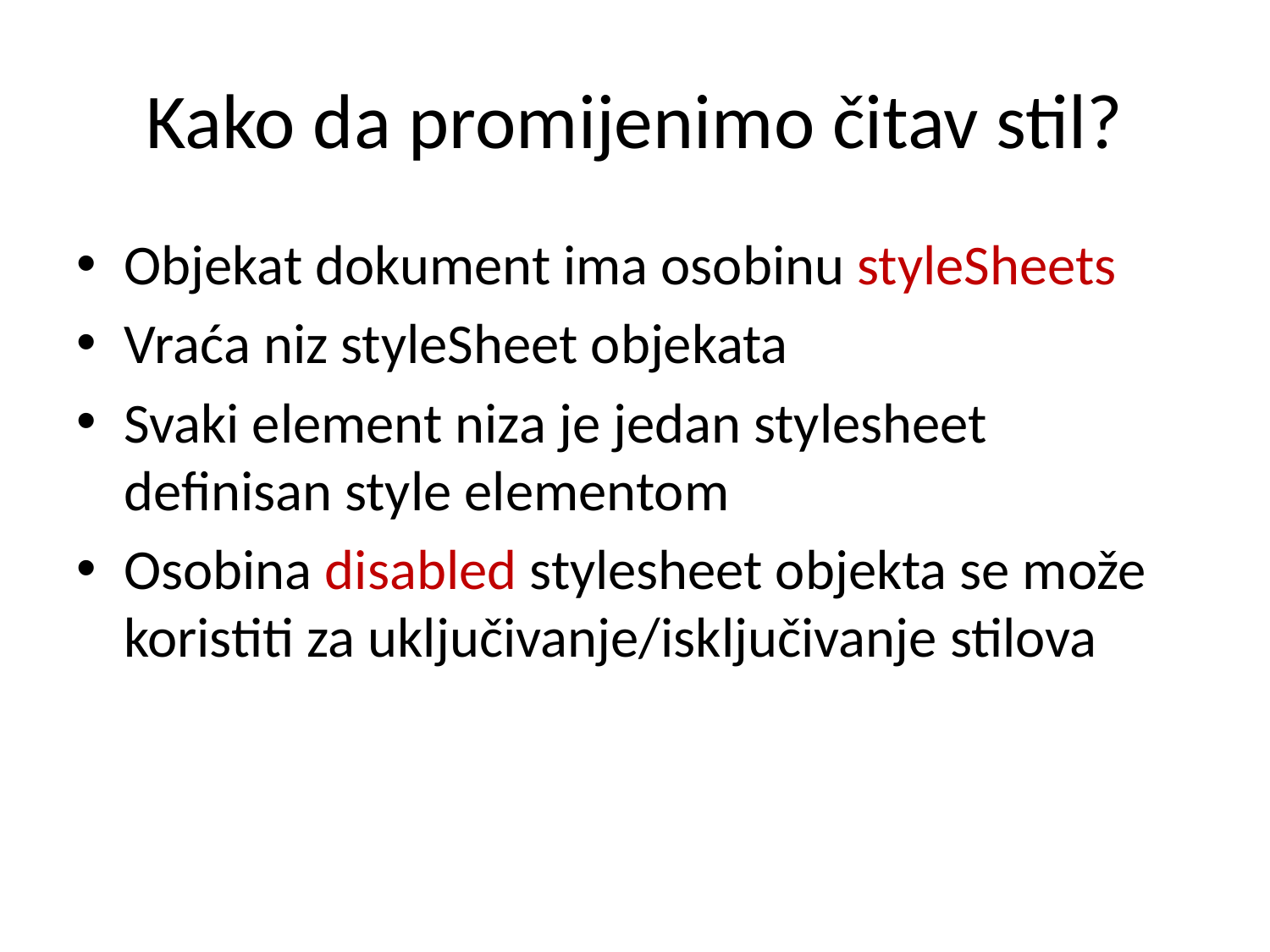

# Kako da promijenimo čitav stil?
Objekat dokument ima osobinu styleSheets
Vraća niz styleSheet objekata
Svaki element niza je jedan stylesheet definisan style elementom
Osobina disabled stylesheet objekta se može koristiti za uključivanje/isključivanje stilova